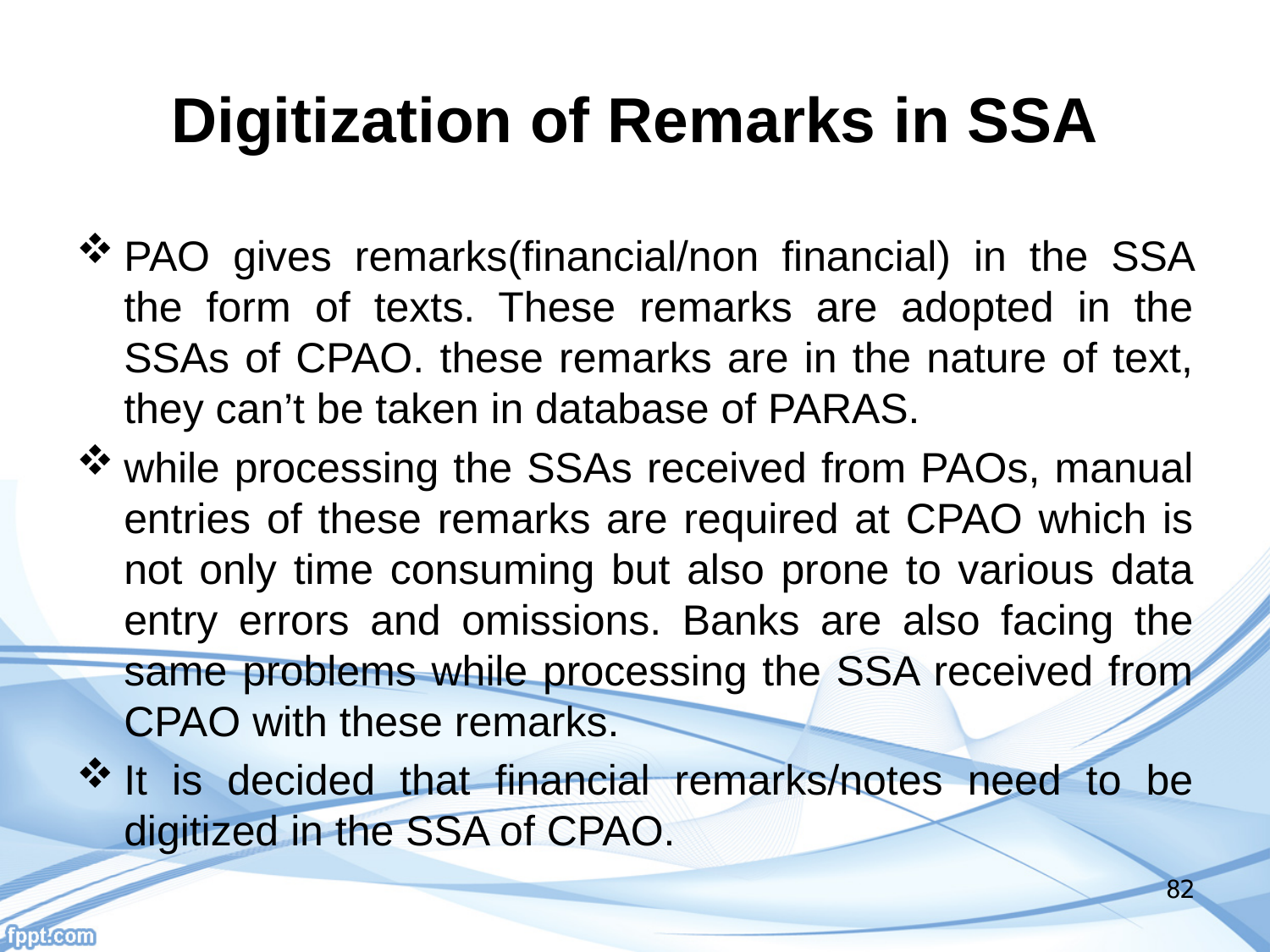

# Digitization of Remarks in SSA
PAO gives remarks(financial/non financial) in the SSA the form of texts. These remarks are adopted in the SSAs of CPAO. these remarks are in the nature of text, they can’t be taken in database of PARAS.
while processing the SSAs received from PAOs, manual entries of these remarks are required at CPAO which is not only time consuming but also prone to various data entry errors and omissions. Banks are also facing the same problems while processing the SSA received from CPAO with these remarks.
It is decided that financial remarks/notes need to be digitized in the SSA of CPAO.
82